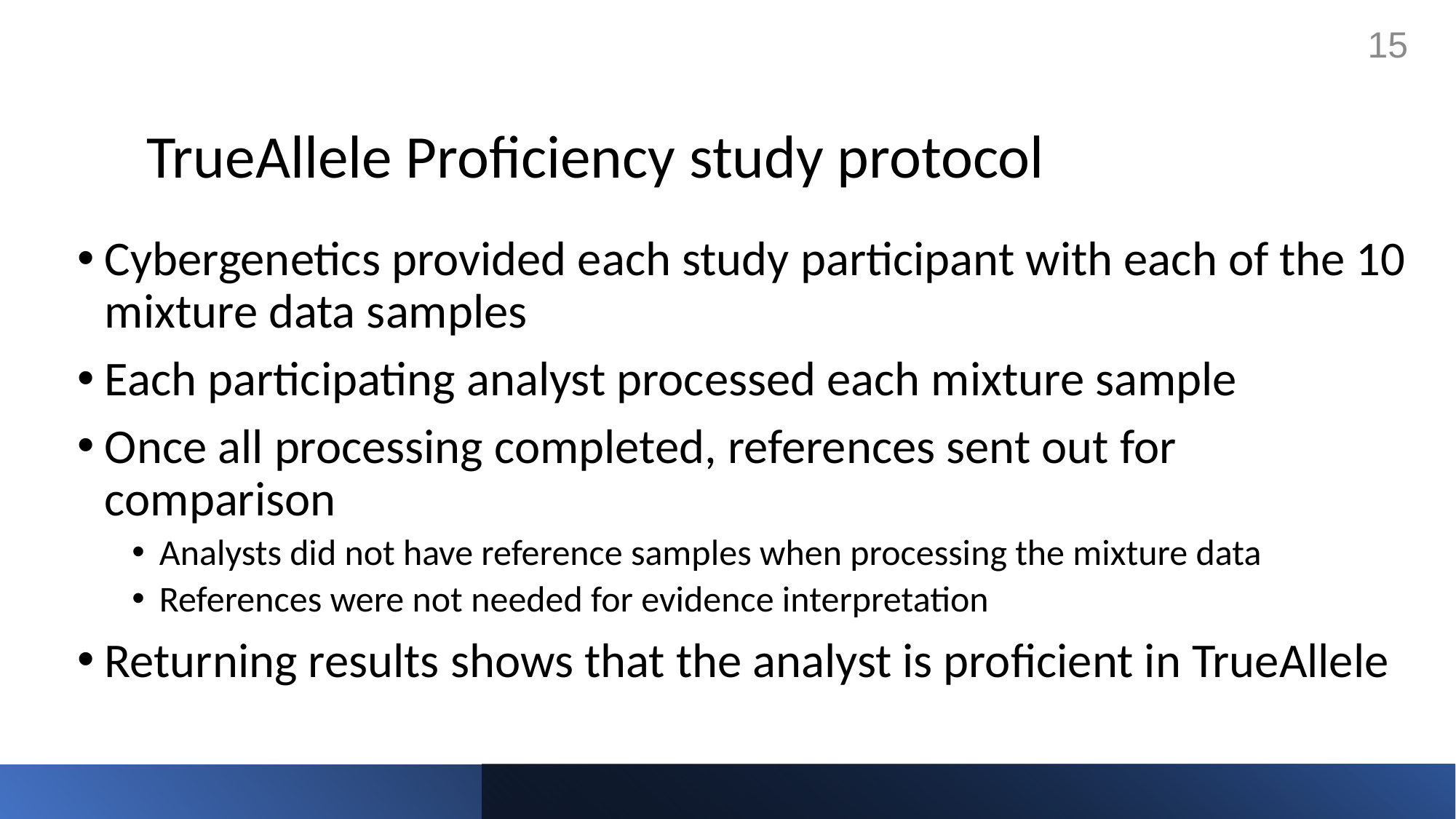

15
# TrueAllele Proficiency study protocol
Cybergenetics provided each study participant with each of the 10 mixture data samples
Each participating analyst processed each mixture sample
Once all processing completed, references sent out for comparison
Analysts did not have reference samples when processing the mixture data
References were not needed for evidence interpretation
Returning results shows that the analyst is proficient in TrueAllele